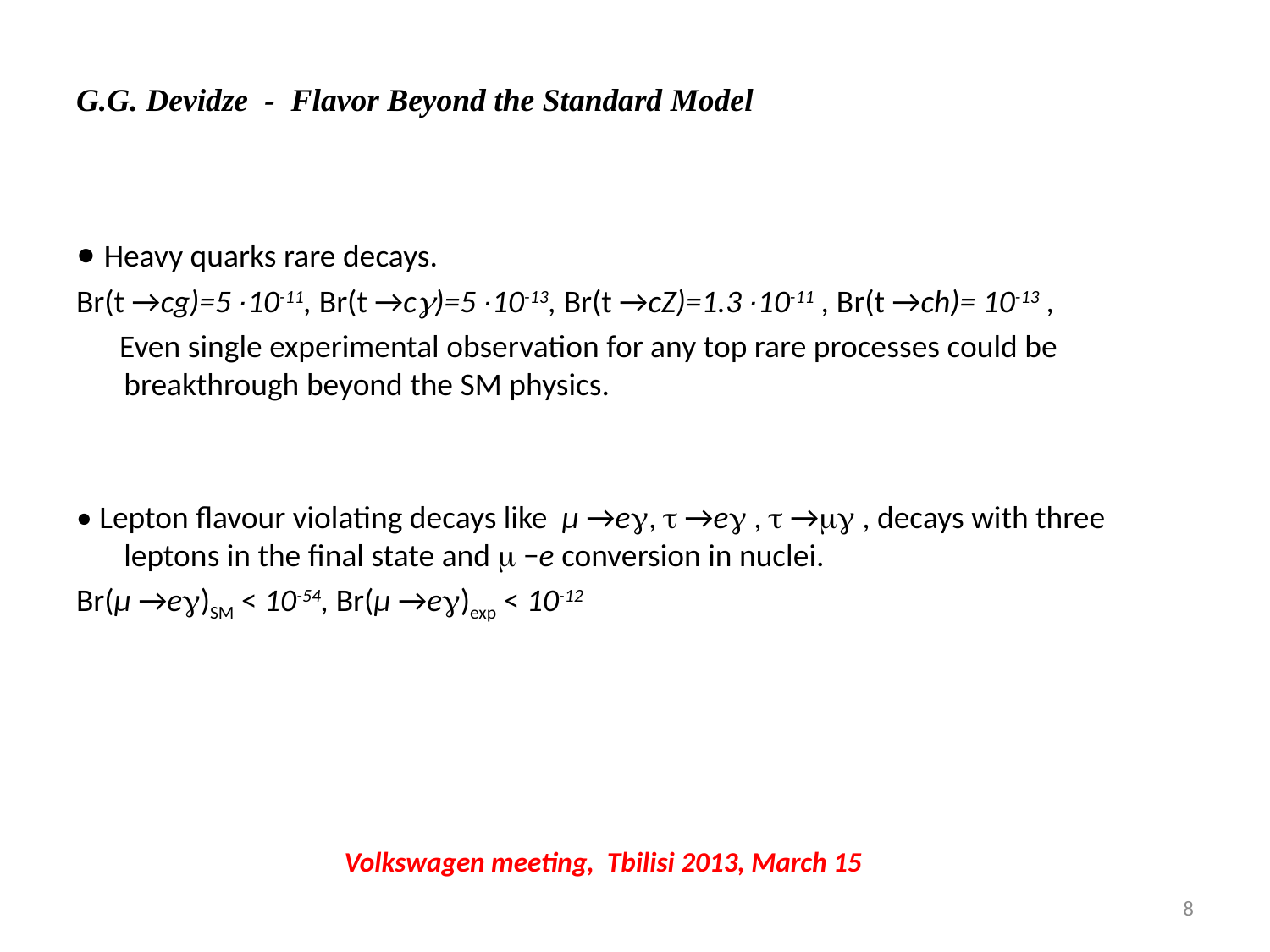

# G.G. Devidze  -  Flavor Beyond the Standard Model
• Heavy quarks rare decays.
Br(t →cg)=5 ∙10-11, Br(t →cγ)=5 ∙10-13, Br(t →cZ)=1.3 ∙10-11 , Br(t →ch)= 10-13 ,
      Even single experimental observation for any top rare processes could be breakthrough beyond the SM physics.

• Lepton flavour violating decays like  μ →eγ, τ →eγ , τ →μγ , decays with three leptons in the final state and μ −e conversion in nuclei.
Br(μ →eγ)SM < 10-54, Br(μ →eγ)exp < 10-12

Volkswagen meeting,  Tbilisi 2013, March 15
8